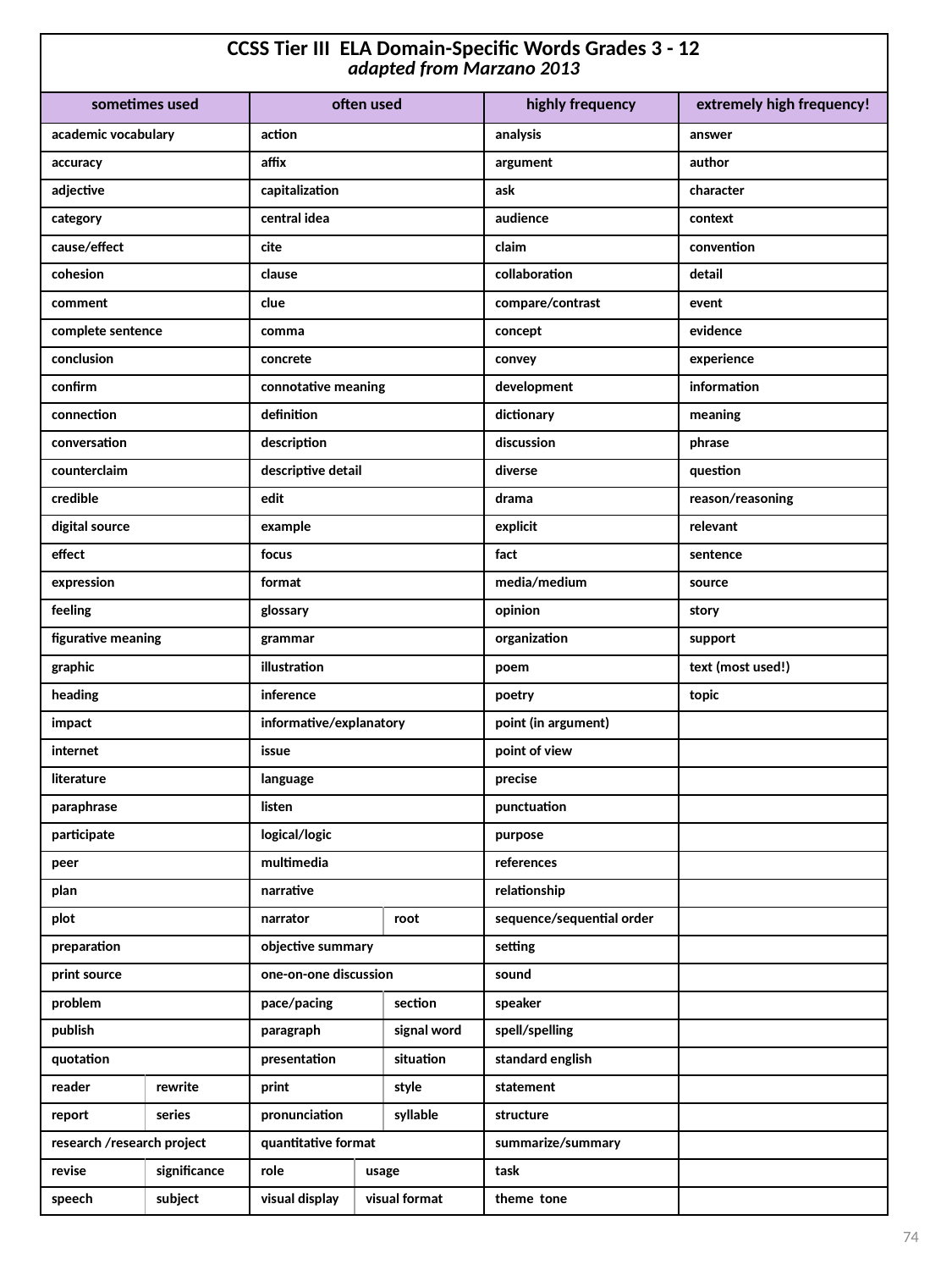

| CCSS Tier III ELA Domain-Specific Words Grades 3 - 12 adapted from Marzano 2013 |  |  |  |  |  |  |
| --- | --- | --- | --- | --- | --- | --- |
| sometimes used |  | often used |  |  | highly frequency | extremely high frequency! |
| academic vocabulary |  | action |  |  | analysis | answer |
| accuracy |  | affix |  |  | argument | author |
| adjective |  | capitalization |  |  | ask | character |
| category |  | central idea |  |  | audience | context |
| cause/effect |  | cite |  |  | claim | convention |
| cohesion |  | clause |  |  | collaboration | detail |
| comment |  | clue |  |  | compare/contrast | event |
| complete sentence |  | comma |  |  | concept | evidence |
| conclusion |  | concrete |  |  | convey | experience |
| confirm |  | connotative meaning |  |  | development | information |
| connection |  | definition |  |  | dictionary | meaning |
| conversation |  | description |  |  | discussion | phrase |
| counterclaim |  | descriptive detail |  |  | diverse | question |
| credible |  | edit |  |  | drama | reason/reasoning |
| digital source |  | example |  |  | explicit | relevant |
| effect |  | focus |  |  | fact | sentence |
| expression |  | format |  |  | media/medium | source |
| feeling |  | glossary |  |  | opinion | story |
| figurative meaning |  | grammar |  |  | organization | support |
| graphic |  | illustration |  |  | poem | text (most used!) |
| heading |  | inference |  |  | poetry | topic |
| impact |  | informative/explanatory |  |  | point (in argument) |  |
| internet |  | issue |  |  | point of view |  |
| literature |  | language |  |  | precise |  |
| paraphrase |  | listen |  |  | punctuation |  |
| participate |  | logical/logic |  |  | purpose |  |
| peer |  | multimedia |  |  | references |  |
| plan |  | narrative |  |  | relationship |  |
| plot |  | narrator |  | root | sequence/sequential order |  |
| preparation |  | objective summary |  |  | setting |  |
| print source |  | one-on-one discussion |  |  | sound |  |
| problem |  | pace/pacing |  | section | speaker |  |
| publish |  | paragraph |  | signal word | spell/spelling |  |
| quotation |  | presentation |  | situation | standard english |  |
| reader | rewrite | print |  | style | statement |  |
| report | series | pronunciation |  | syllable | structure |  |
| research /research project |  | quantitative format |  |  | summarize/summary |  |
| revise | significance | role | usage |  | task |  |
| speech | subject | visual display | visual format |  | theme tone |  |
74